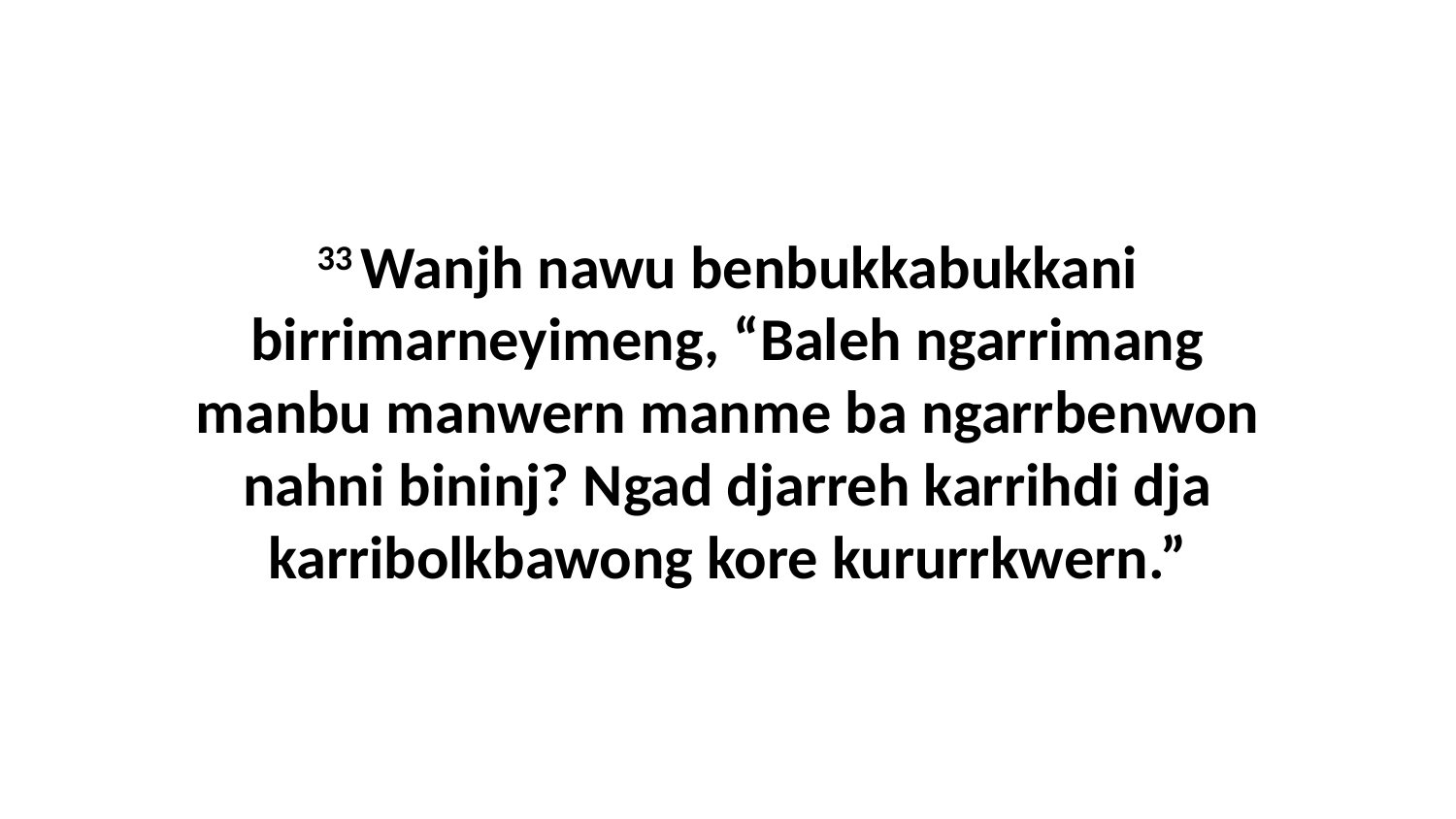

33 Wanjh nawu benbukkabukkani birrimarneyimeng, “Baleh ngarrimang manbu manwern manme ba ngarrbenwon nahni bininj? Ngad djarreh karrihdi dja karribolkbawong kore kururrkwern.”